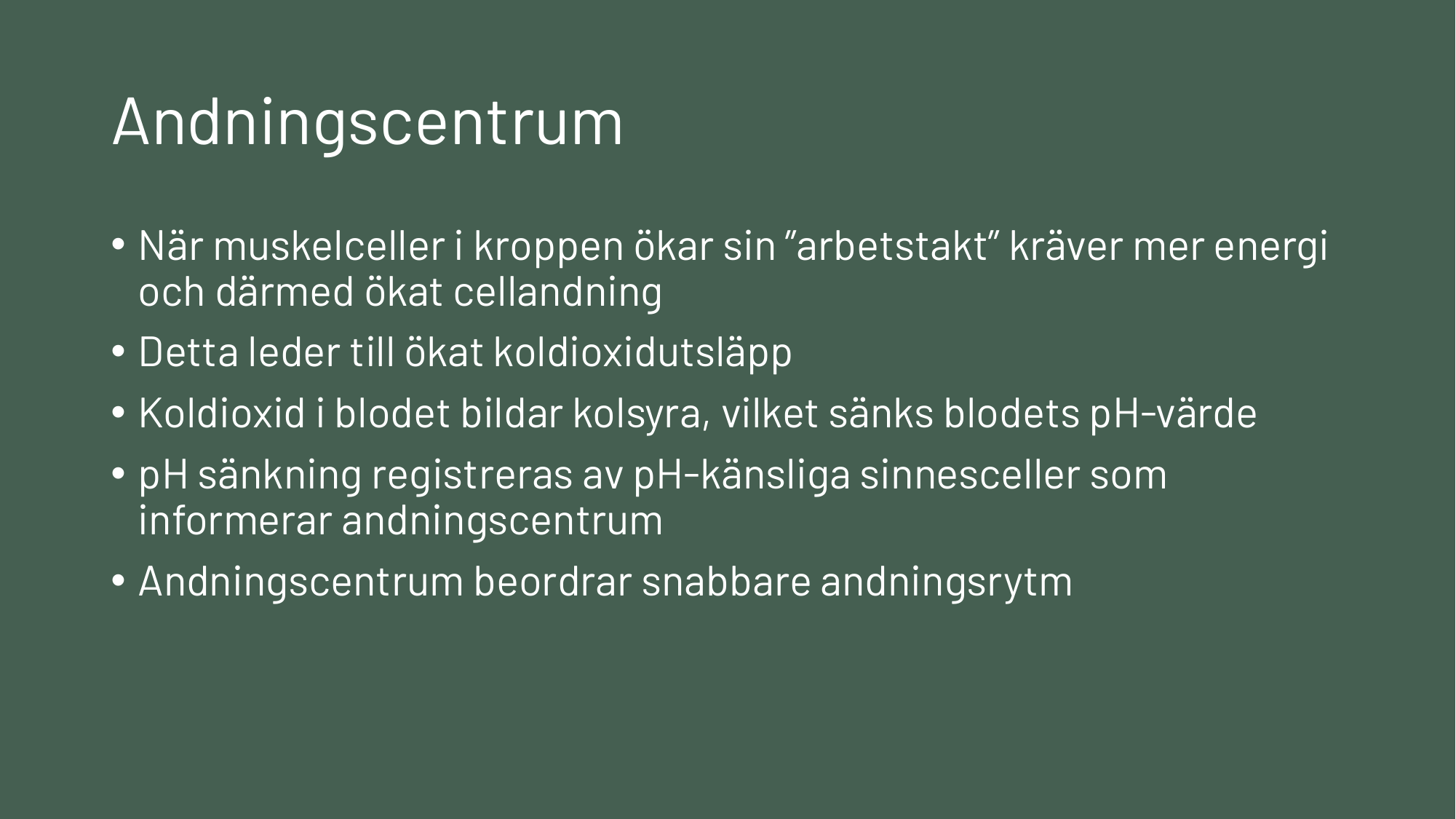

# Andningscentrum
När muskelceller i kroppen ökar sin ”arbetstakt” kräver mer energi och därmed ökat cellandning
Detta leder till ökat koldioxidutsläpp
Koldioxid i blodet bildar kolsyra, vilket sänks blodets pH-värde
pH sänkning registreras av pH-känsliga sinnesceller som informerar andningscentrum
Andningscentrum beordrar snabbare andningsrytm